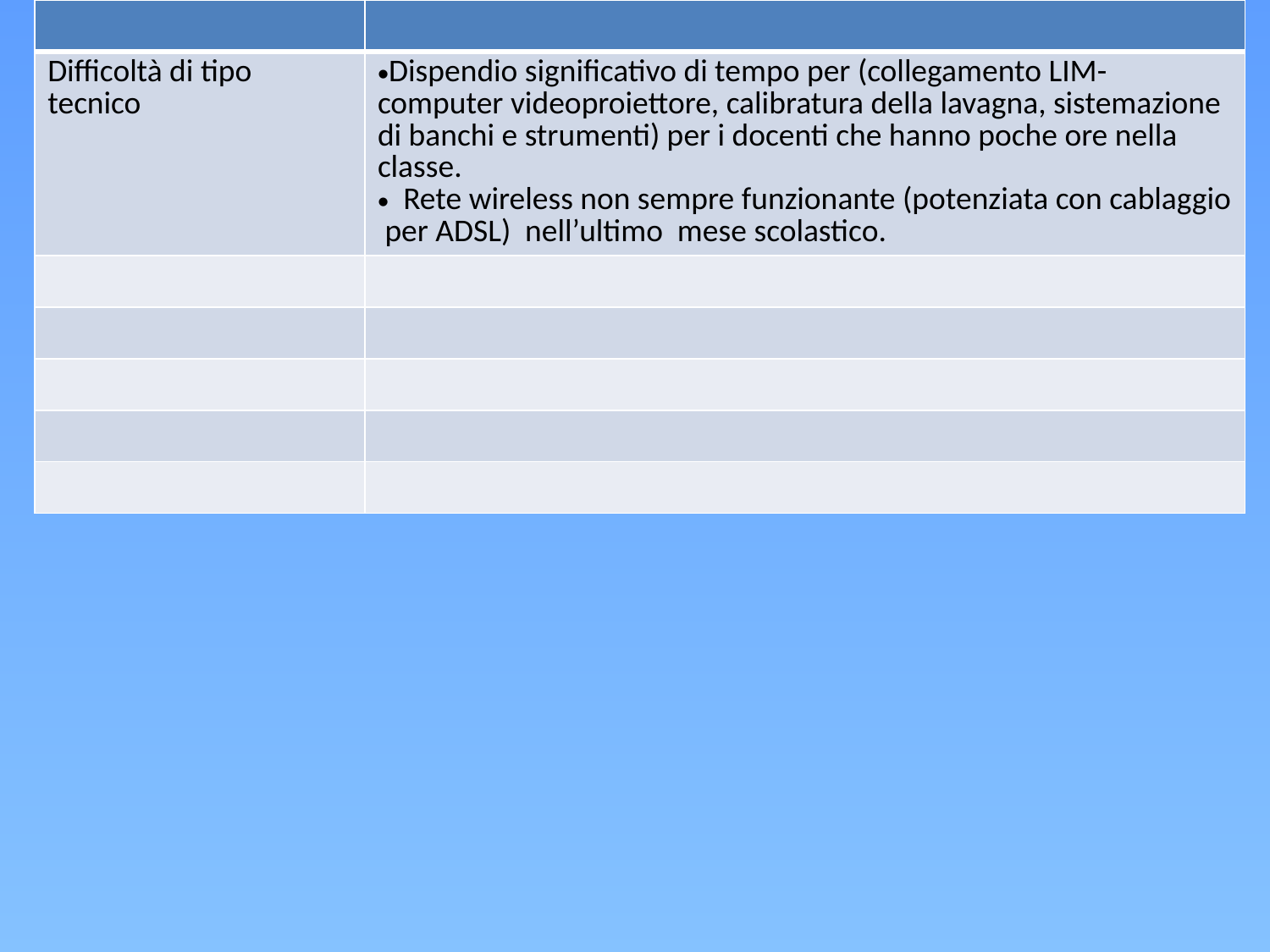

|  |  |
| --- | --- |
| Difficoltà di tipo tecnico | Dispendio significativo di tempo per (collegamento LIM- computer videoproiettore, calibratura della lavagna, sistemazione di banchi e strumenti) per i docenti che hanno poche ore nella classe. Rete wireless non sempre funzionante (potenziata con cablaggio per ADSL) nell’ultimo mese scolastico. |
|  |  |
|  |  |
|  |  |
|  |  |
|  |  |